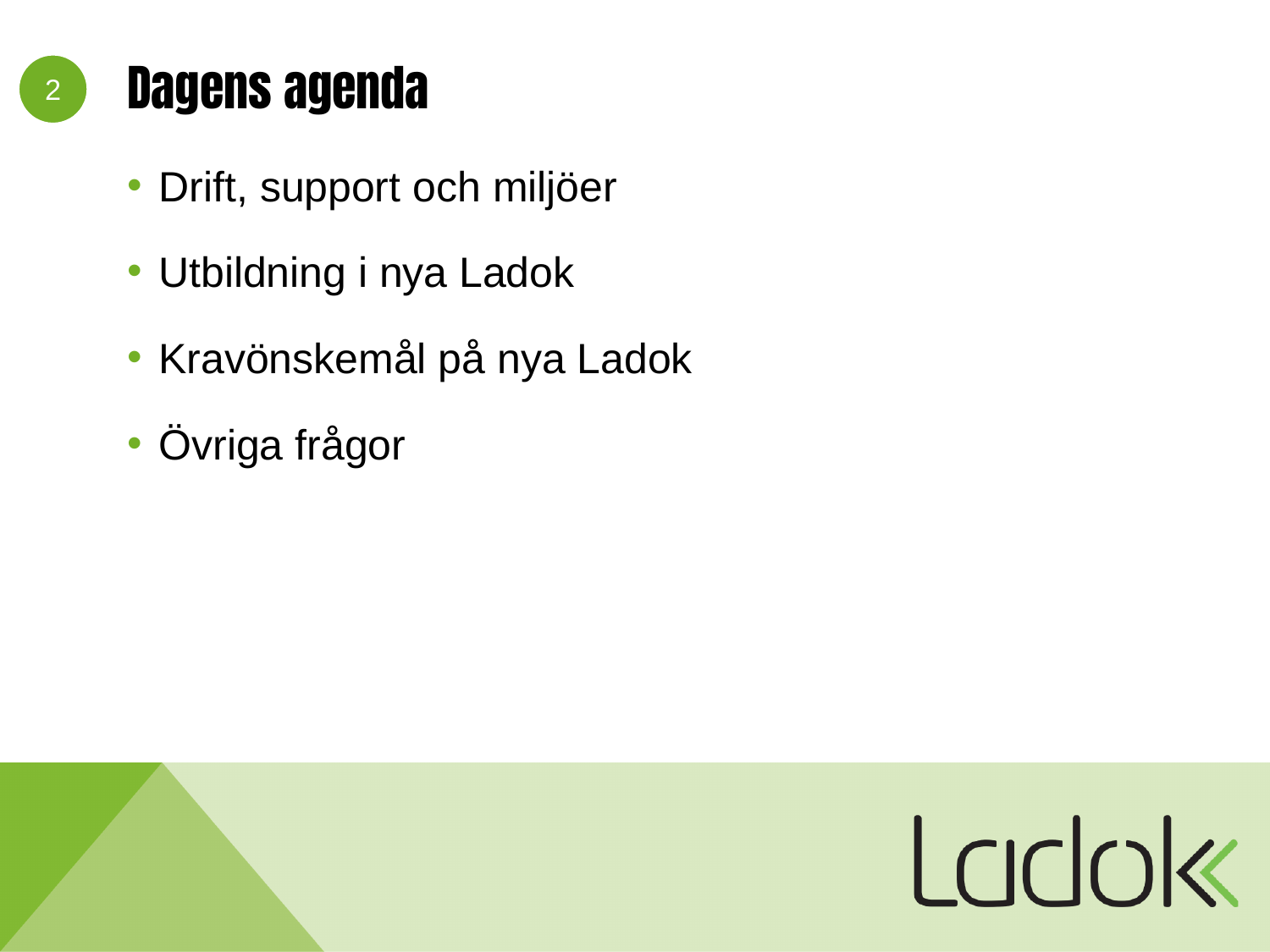

# Dagens agenda
Drift, support och miljöer
Utbildning i nya Ladok
Kravönskemål på nya Ladok
Övriga frågor